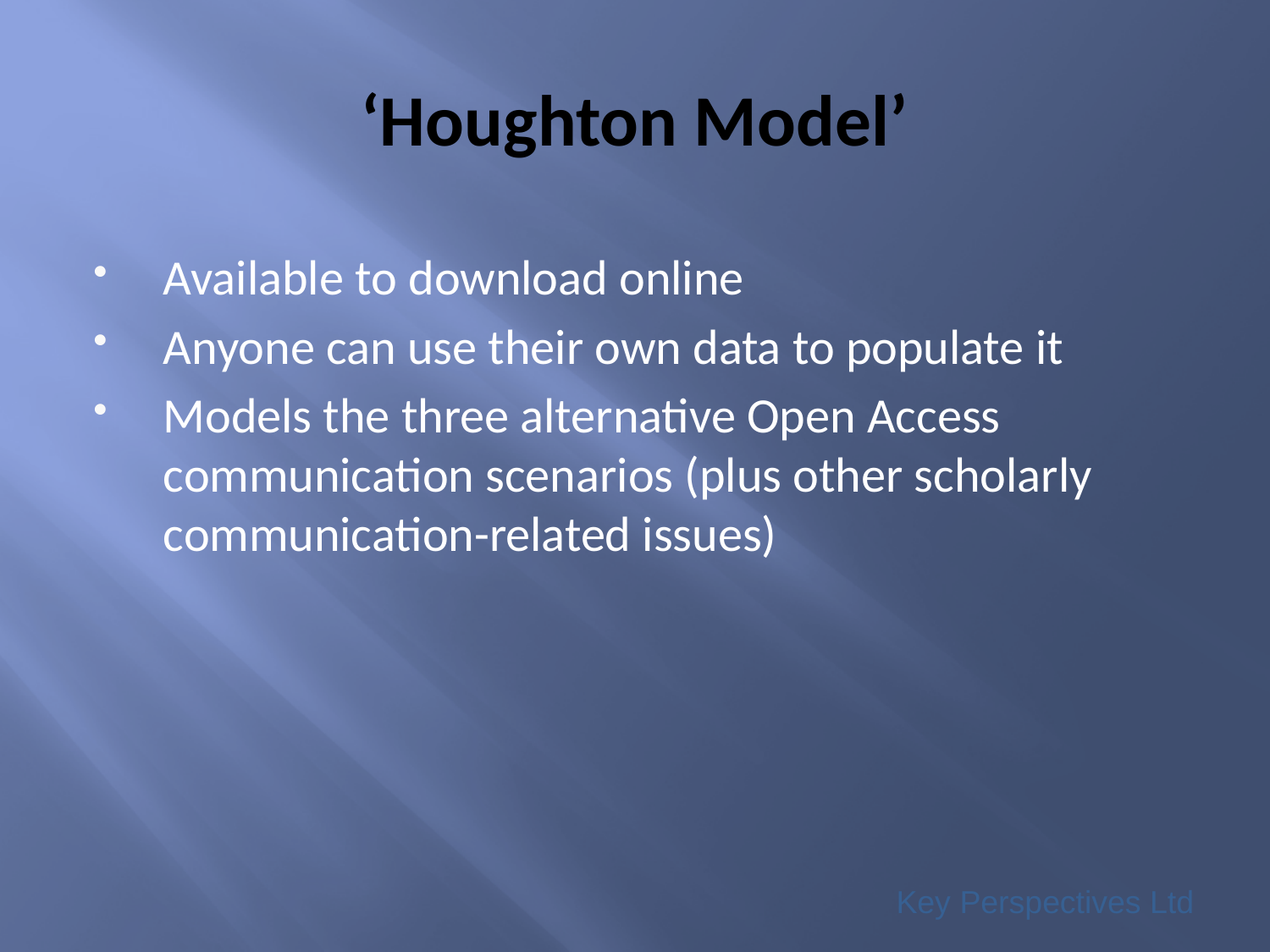

# ‘Houghton Model’
Available to download online
Anyone can use their own data to populate it
Models the three alternative Open Access communication scenarios (plus other scholarly communication-related issues)
Key Perspectives Ltd